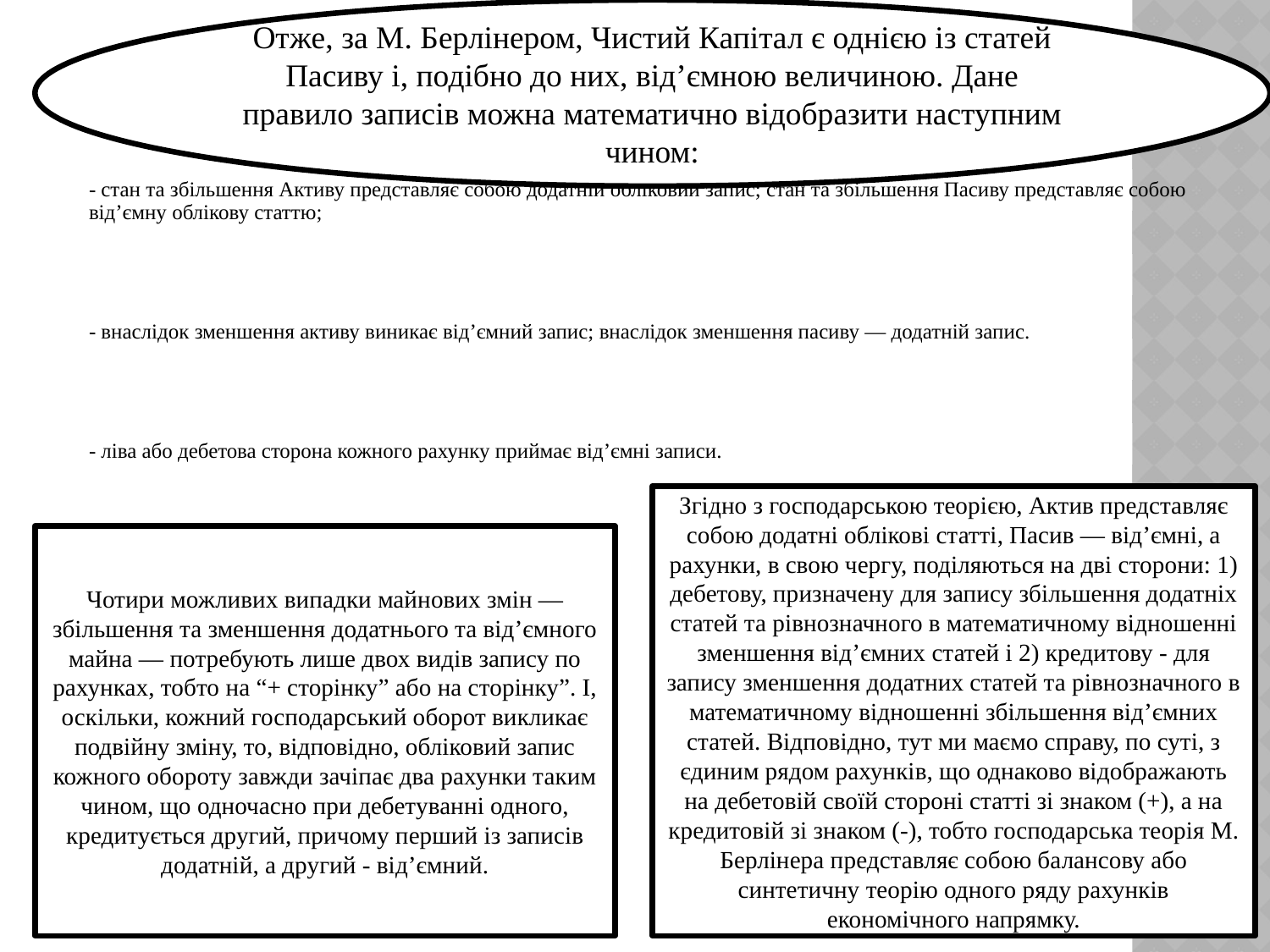

Отже, за М. Берлінером, Чистий Капітал є однією із статей Пасиву і, подібно до них, від’ємною величиною. Дане правило записів можна математично відобразити наступним чином:
#
- стан та збільшення Активу представляє собою додатній обліковий запис; стан та збільшення Пасиву представляє собою від’ємну облікову статтю;
- внаслідок зменшення активу виникає від’ємний запис; внаслідок зменшення пасиву — додатній запис.
- ліва або дебетова сторона кожного рахунку приймає від’ємні записи.
Згідно з господарською теорією, Актив представляє собою додатні облікові статті, Пасив — від’ємні, а рахунки, в свою чергу, поділяються на дві сторони: 1) дебетову, призначену для запису збільшення додатніх статей та рівнозначного в математичному відношенні зменшення від’ємних статей і 2) кредитову - для запису зменшення додатних статей та рівнозначного в математичному відношенні збільшення від’ємних статей. Відповідно, тут ми маємо справу, по суті, з єдиним рядом рахунків, що однаково відображають на дебетовій своїй стороні статті зі знаком (+), а на кредитовій зі знаком (-), тобто господарська теорія М. Берлінера представляє собою балансову або синтетичну теорію одного ряду рахунків економічного напрямку.
Чотири можливих випадки майнових змін — збільшення та зменшення додатнього та від’ємного майна — потребують лише двох видів запису по рахунках, тобто на “+ сторінку” або на сторінку”. І, оскільки, кожний господарський оборот викликає подвійну зміну, то, відповідно, обліковий запис кожного обороту завжди зачіпає два рахунки таким чином, що одночасно при дебетуванні одного, кредитується другий, причому перший із записів додатній, а другий - від’ємний.